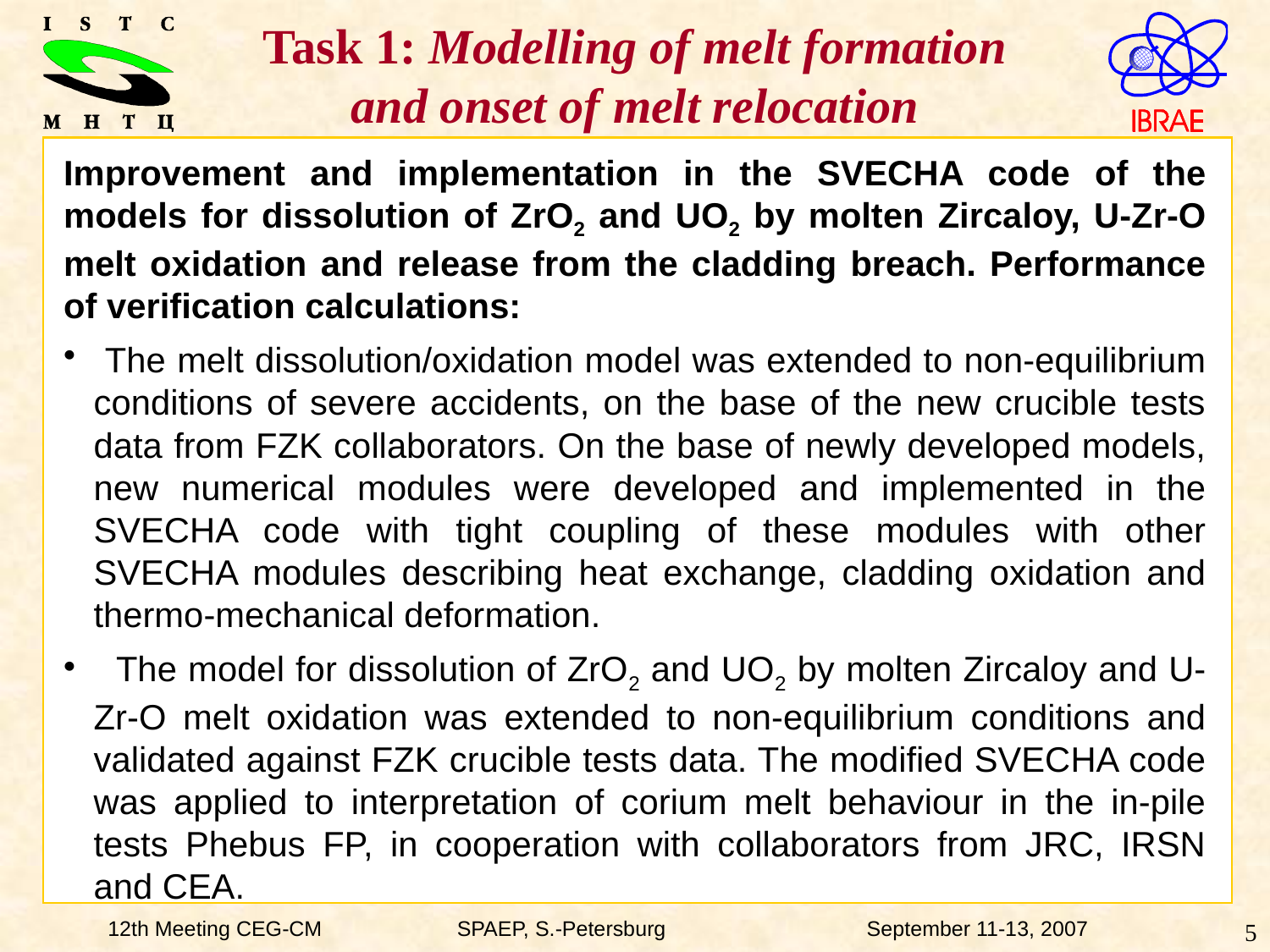

Task 1: Modelling of melt formation and onset of melt relocation
Improvement and implementation in the SVECHA code of the models for dissolution of ZrO2 and UO2 by molten Zircaloy, U-Zr-O melt oxidation and release from the cladding breach. Performance of verification calculations:
 The melt dissolution/oxidation model was extended to non-equilibrium conditions of severe accidents, on the base of the new crucible tests data from FZK collaborators. On the base of newly developed models, new numerical modules were developed and implemented in the SVECHA code with tight coupling of these modules with other SVECHA modules describing heat exchange, cladding oxidation and thermo-mechanical deformation.
  The model for dissolution of ZrO2 and UO2 by molten Zircaloy and U-Zr-O melt oxidation was extended to non-equilibrium conditions and validated against FZK crucible tests data. The modified SVECHA code was applied to interpretation of corium melt behaviour in the in-pile tests Phebus FP, in cooperation with collaborators from JRC, IRSN and CEA.

12th Meeting CEG-CM	                  SPAEP, S.-Petersburg 	                     September 11-13, 2007
5